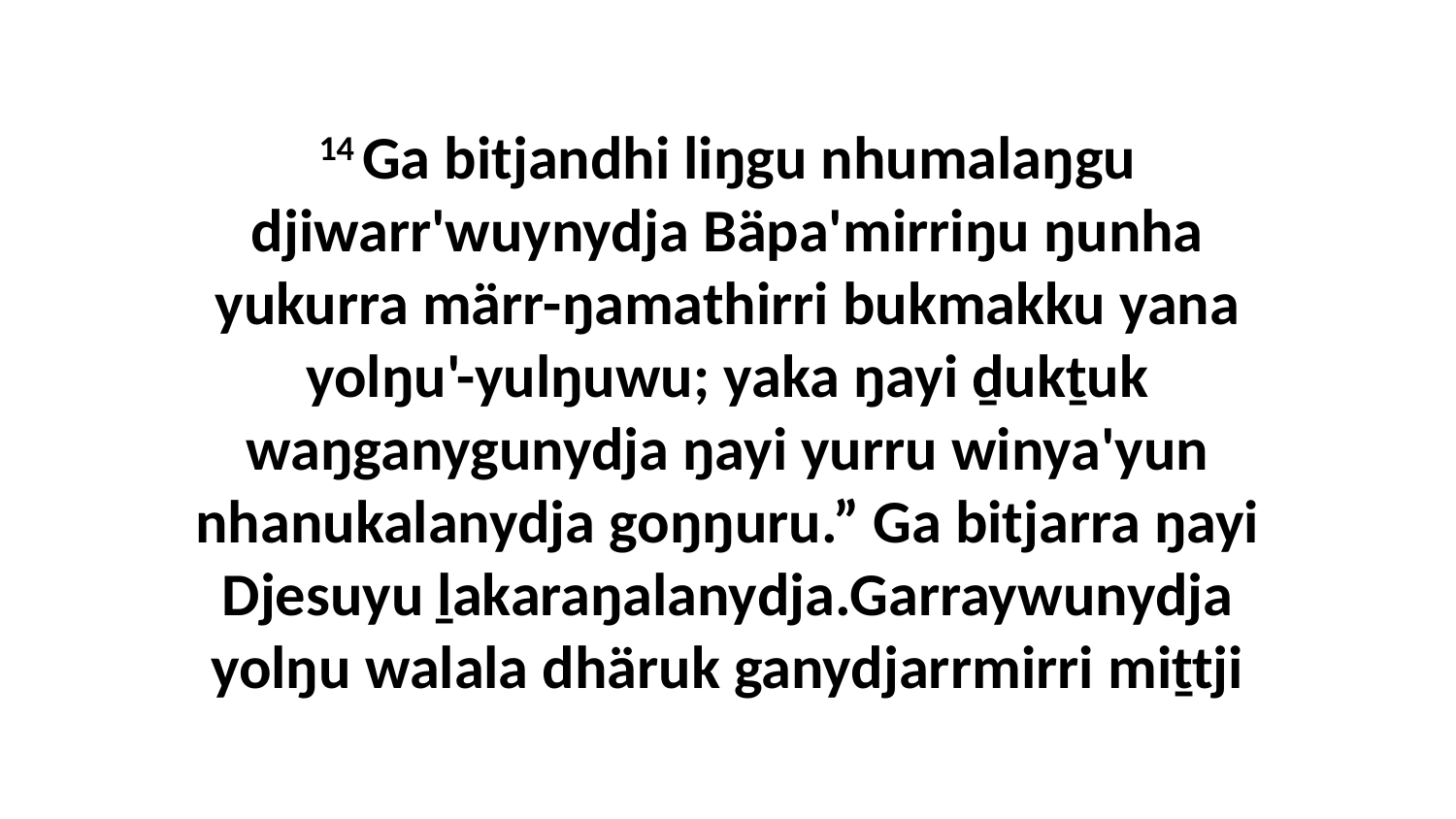

14 Ga bitjandhi liŋgu nhumalaŋgu djiwarr'wuynydja Bäpa'mirriŋu ŋunha yukurra märr-ŋamathirri bukmakku yana yolŋu'-yulŋuwu; yaka ŋayi ḏukṯuk waŋganygunydja ŋayi yurru winya'yun nhanukalanydja goŋŋuru.” Ga bitjarra ŋayi Djesuyu ḻakaraŋalanydja.Garraywunydja yolŋu walala dhäruk ganydjarrmirri miṯtji